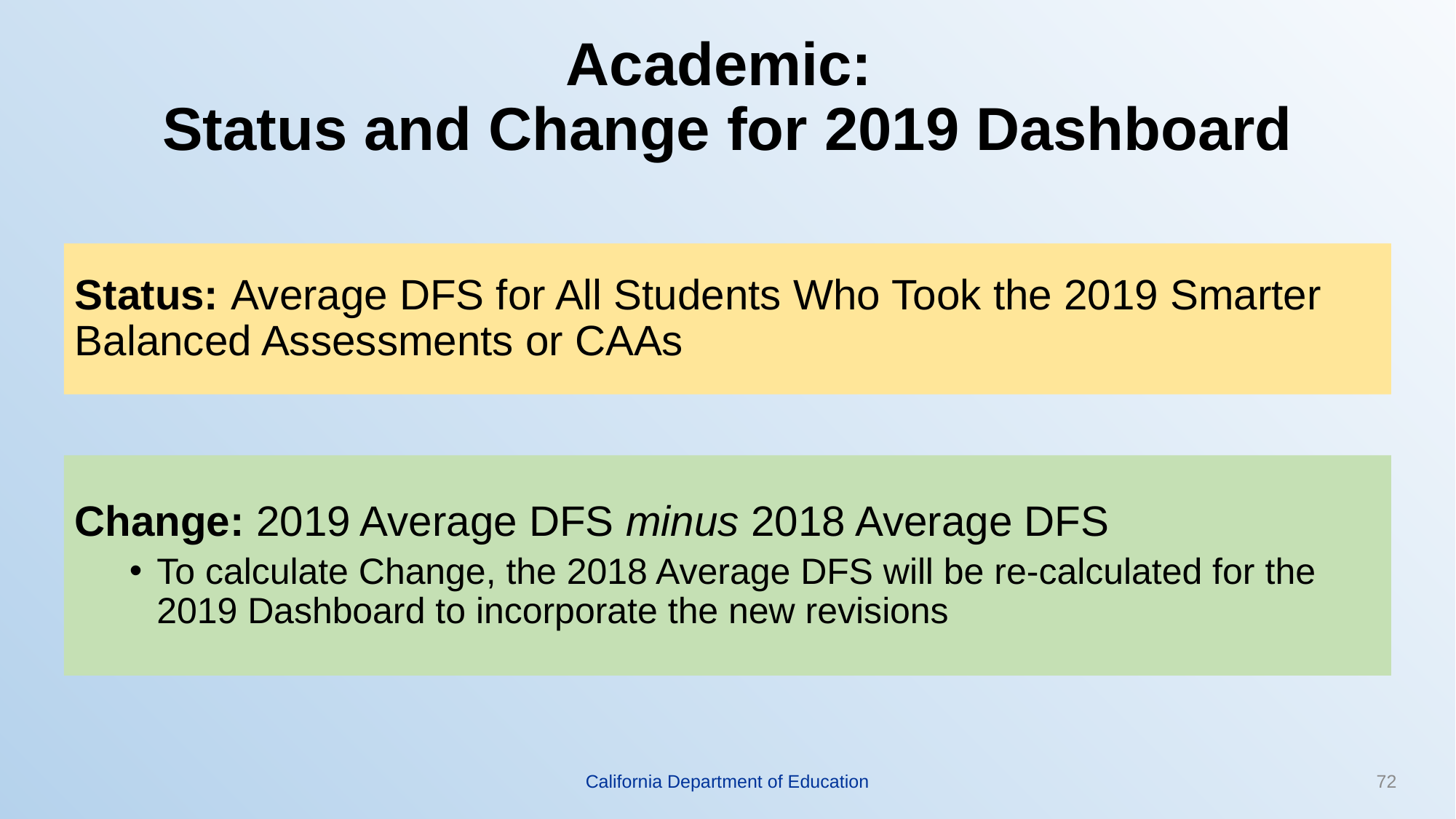

# Academic: Status and Change for 2019 Dashboard
Status: Average DFS for All Students Who Took the 2019 Smarter Balanced Assessments or CAAs
Change: 2019 Average DFS minus 2018 Average DFS
To calculate Change, the 2018 Average DFS will be re-calculated for the 2019 Dashboard to incorporate the new revisions
California Department of Education
72